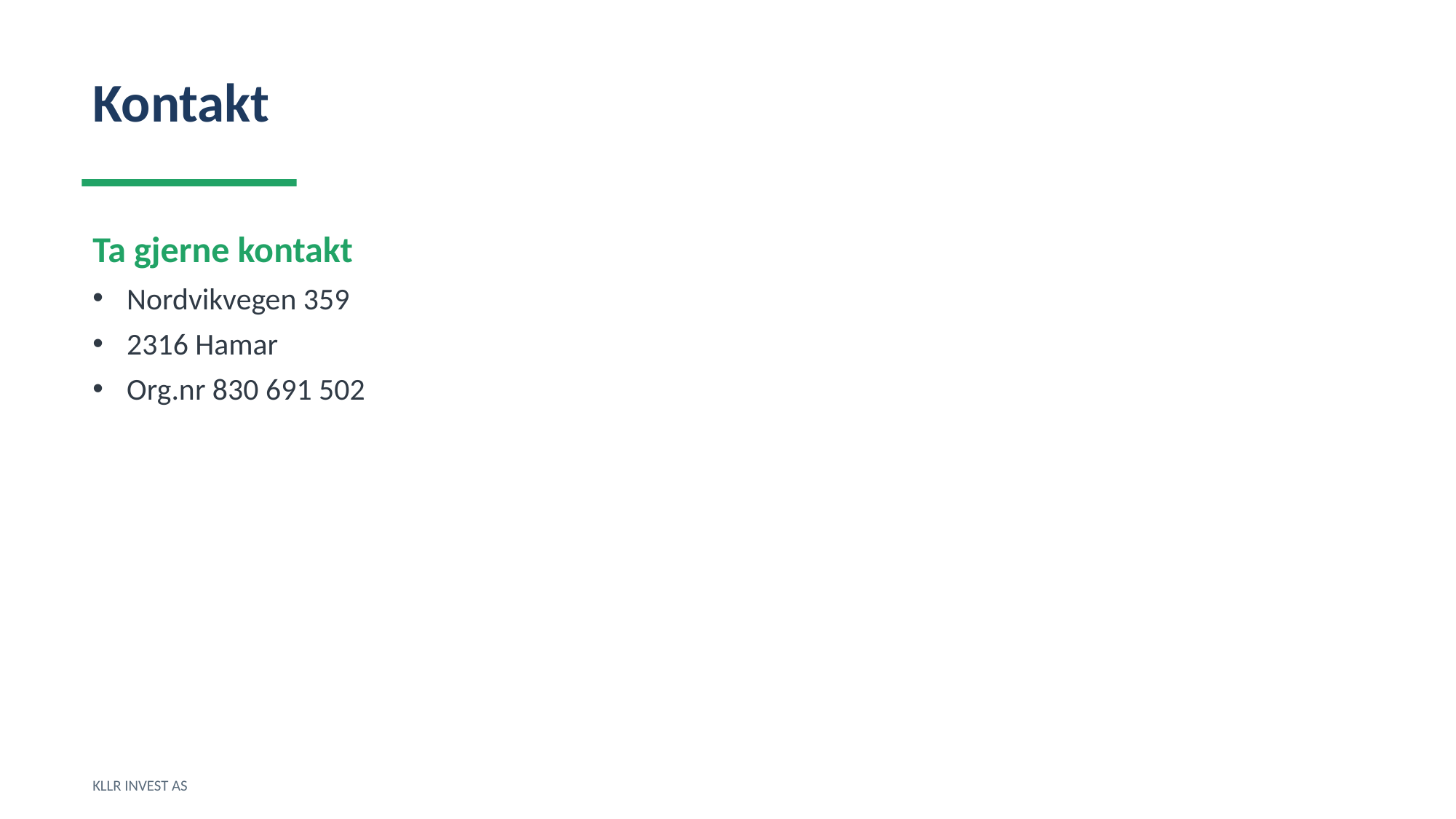

Kontakt

Ta gjerne kontakt
Nordvikvegen 359
2316 Hamar
Org.nr 830 691 502
KLLR INVEST AS